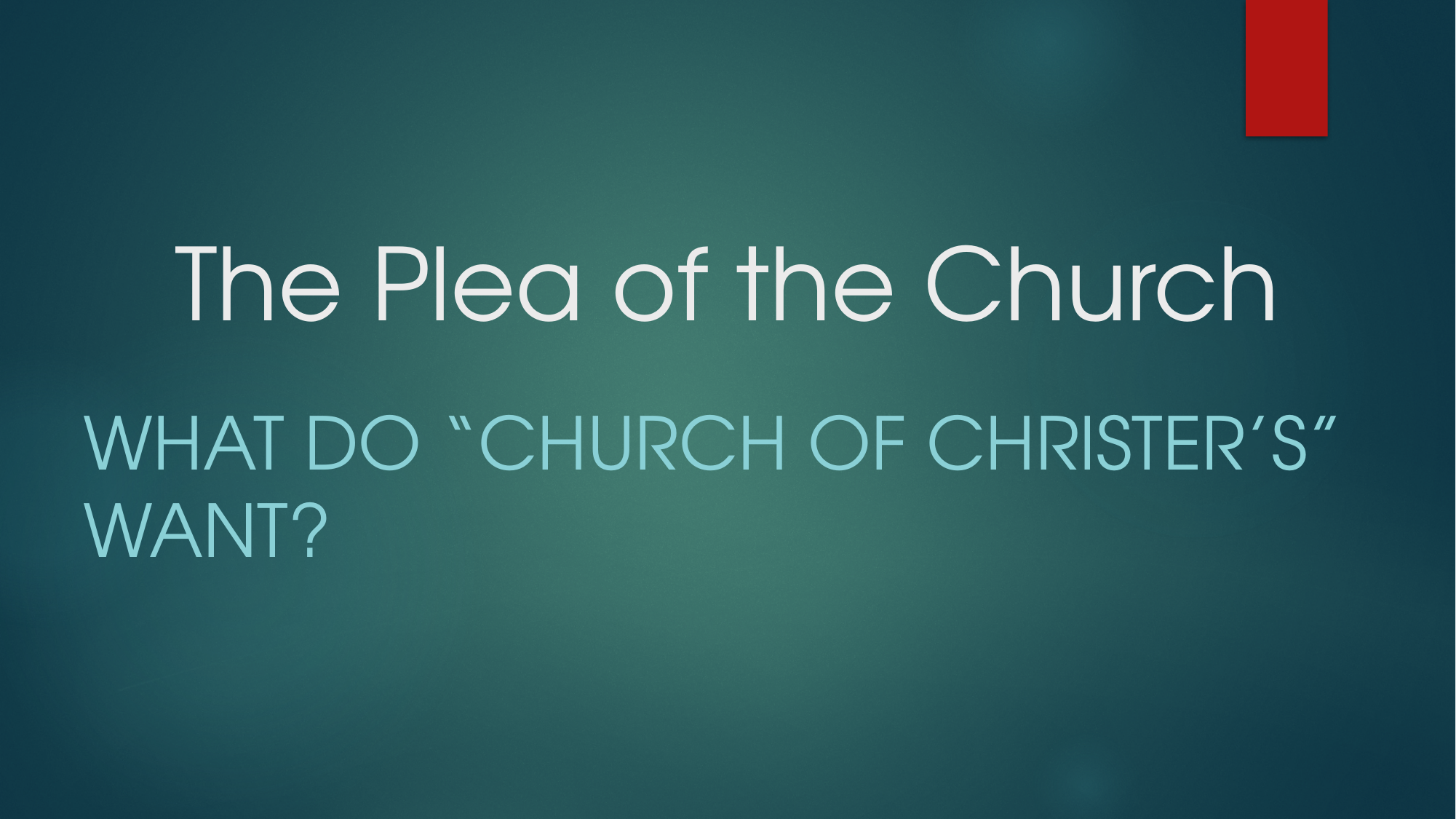

# The Plea of the Church
What Do “Church of Christer’s” Want?